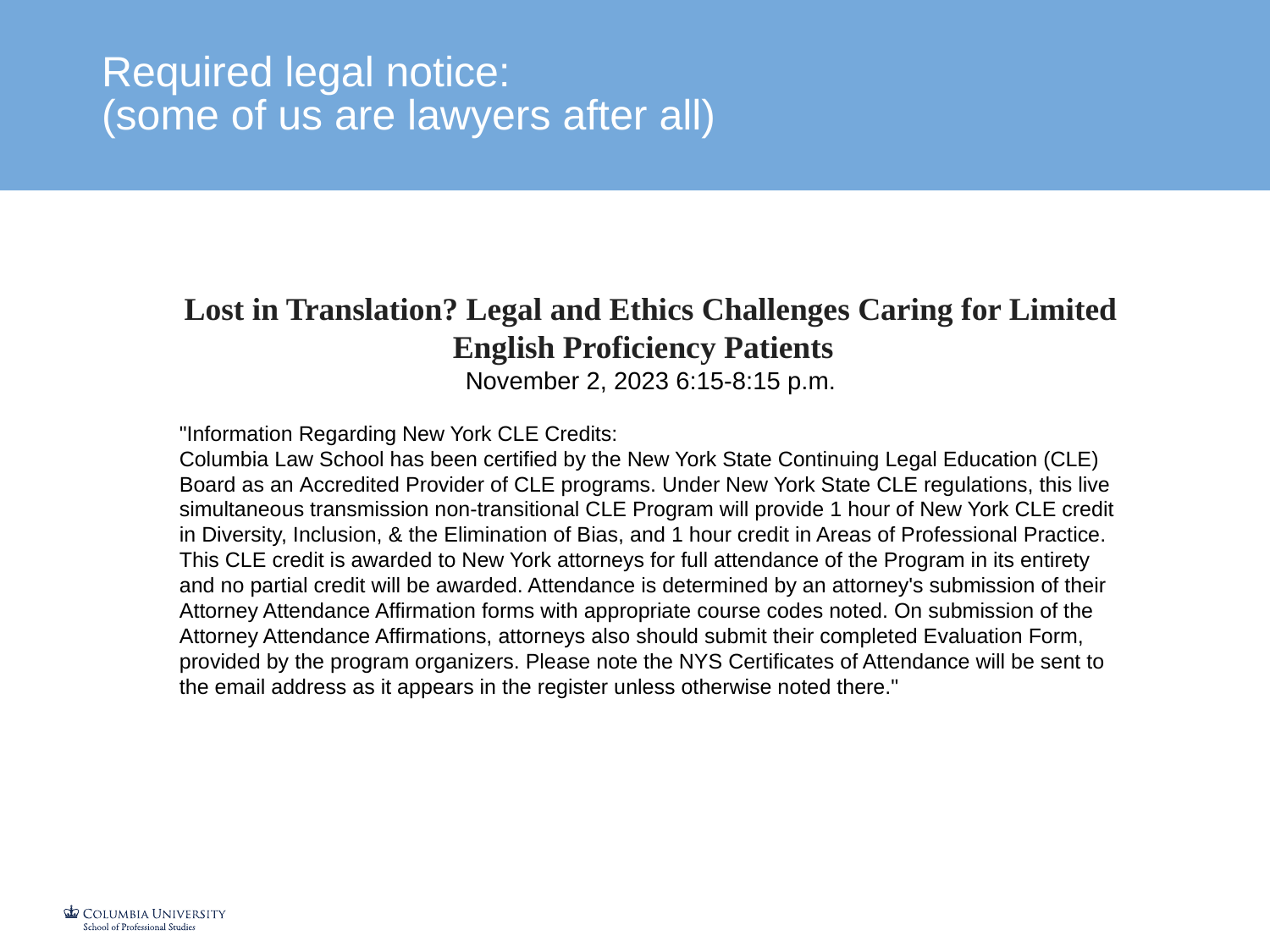

Required legal notice:
(some of us are lawyers after all)
Lost in Translation? Legal and Ethics Challenges Caring for Limited English Proficiency Patients
November 2, 2023 6:15-8:15 p.m.

"Information Regarding New York CLE Credits:
Columbia Law School has been certified by the New York State Continuing Legal Education (CLE) Board as an Accredited Provider of CLE programs. Under New York State CLE regulations, this live simultaneous transmission non-transitional CLE Program will provide 1 hour of New York CLE credit in Diversity, Inclusion, & the Elimination of Bias, and 1 hour credit in Areas of Professional Practice. This CLE credit is awarded to New York attorneys for full attendance of the Program in its entirety and no partial credit will be awarded. Attendance is determined by an attorney's submission of their Attorney Attendance Affirmation forms with appropriate course codes noted. On submission of the Attorney Attendance Affirmations, attorneys also should submit their completed Evaluation Form, provided by the program organizers. Please note the NYS Certificates of Attendance will be sent to the email address as it appears in the register unless otherwise noted there."